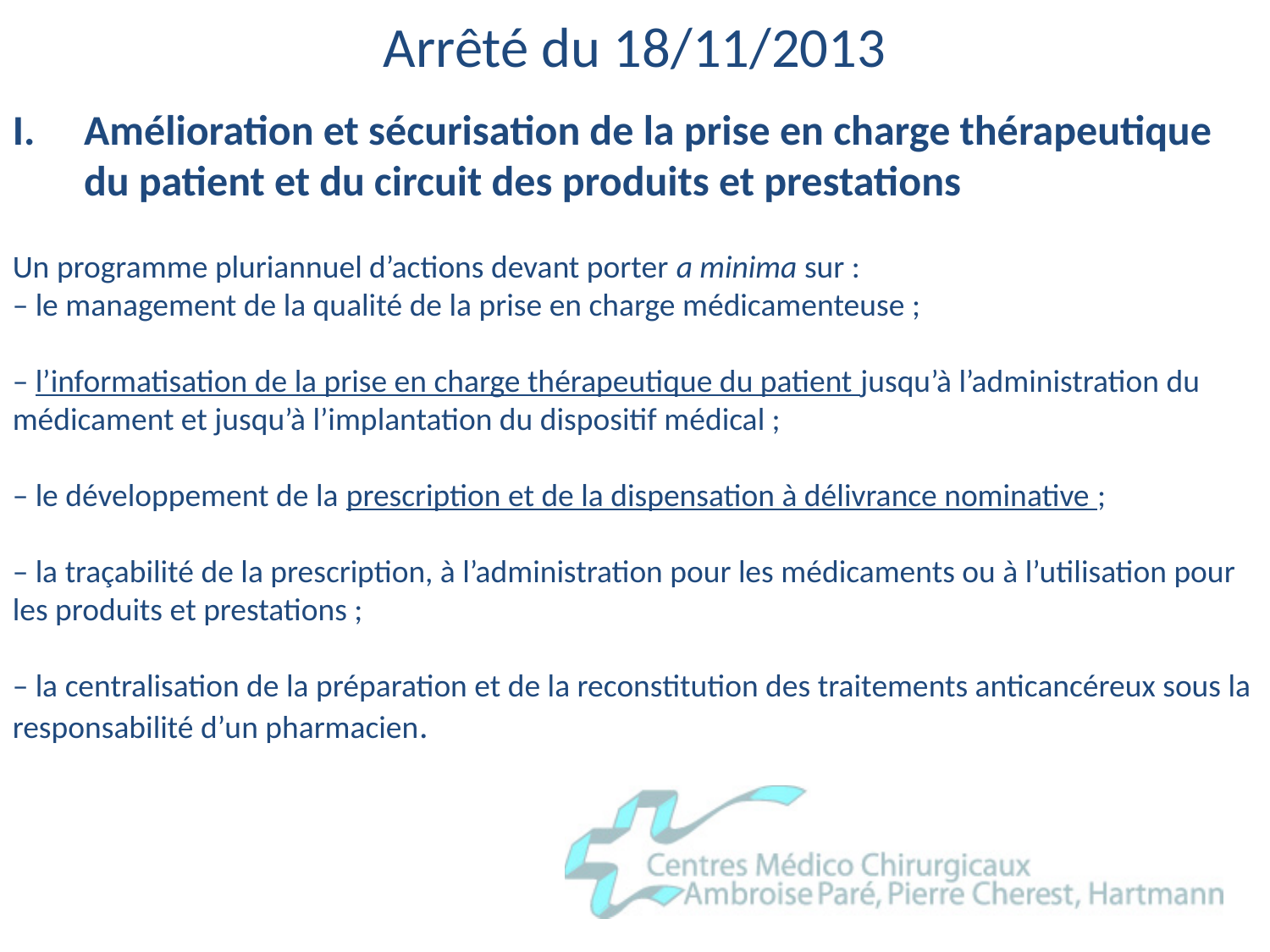

# Arrêté du 18/11/2013
Amélioration et sécurisation de la prise en charge thérapeutique du patient et du circuit des produits et prestations

Un programme pluriannuel d’actions devant porter a minima sur :
– le management de la qualité de la prise en charge médicamenteuse ;

– l’informatisation de la prise en charge thérapeutique du patient jusqu’à l’administration du médicament et jusqu’à l’implantation du dispositif médical ;

– le développement de la prescription et de la dispensation à délivrance nominative ;

– la traçabilité de la prescription, à l’administration pour les médicaments ou à l’utilisation pour les produits et prestations ;

– la centralisation de la préparation et de la reconstitution des traitements anticancéreux sous la responsabilité d’un pharmacien.